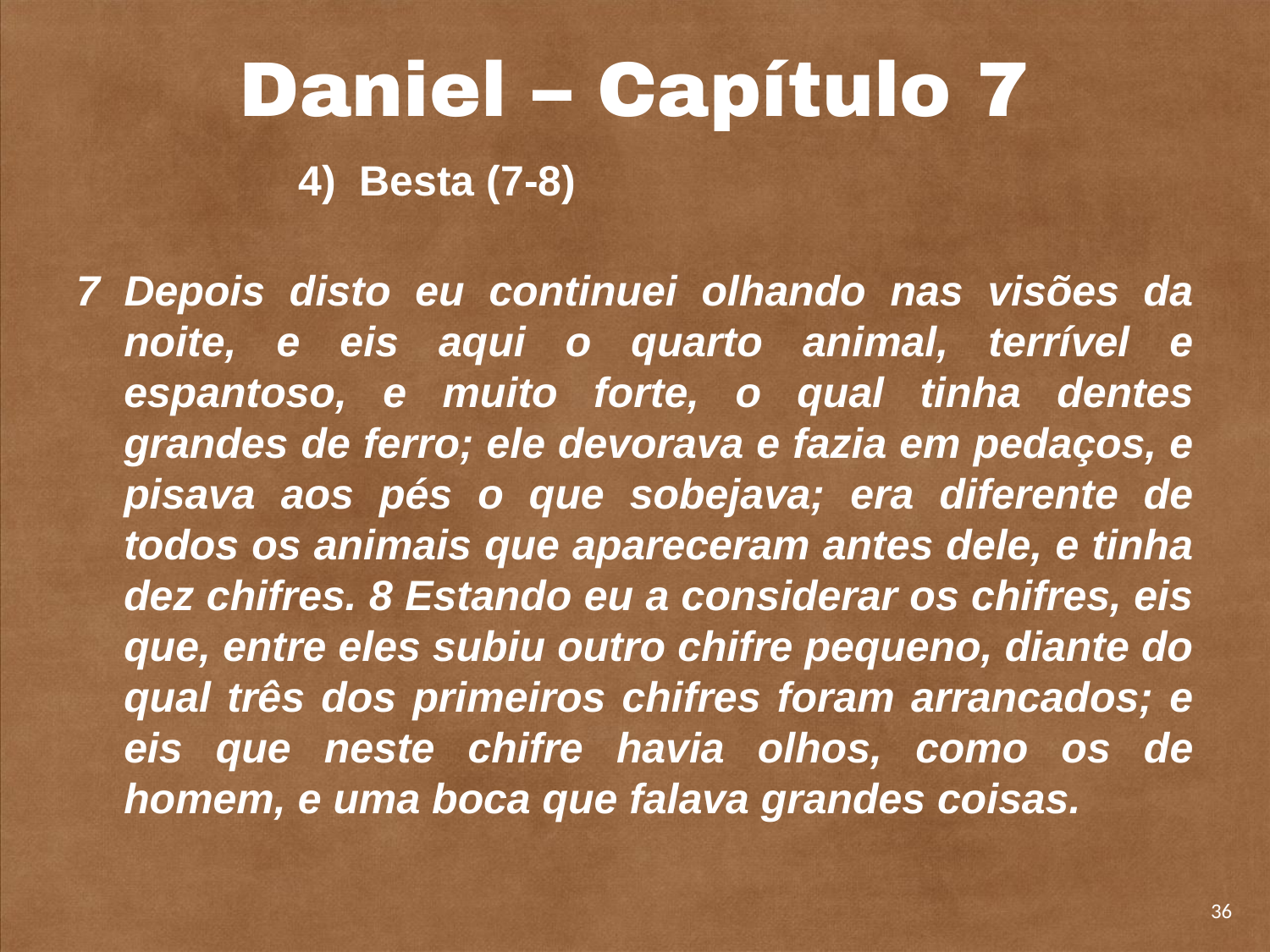

# Daniel – Capítulo 7
	4)  Besta (7-8)
7 Depois disto eu continuei olhando nas visões da noite, e eis aqui o quarto animal, terrível e espantoso, e muito forte, o qual tinha dentes grandes de ferro; ele devorava e fazia em pedaços, e pisava aos pés o que sobejava; era diferente de todos os animais que apareceram antes dele, e tinha dez chifres. 8 Estando eu a considerar os chifres, eis que, entre eles subiu outro chifre pequeno, diante do qual três dos primeiros chifres foram arrancados; e eis que neste chifre havia olhos, como os de homem, e uma boca que falava grandes coisas.
36